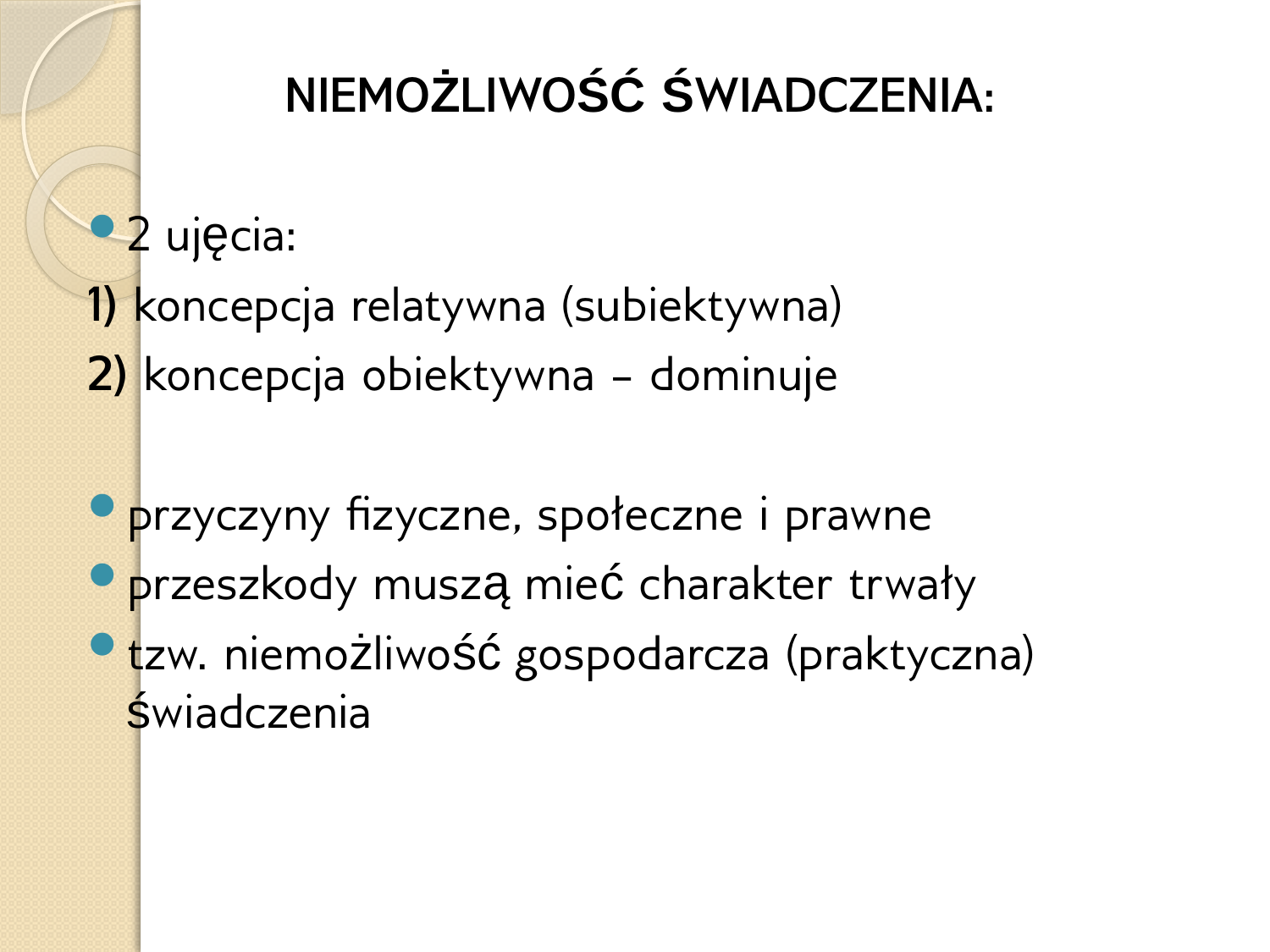

NIEMOŻLIWOŚĆ ŚWIADCZENIA:

2 ujęcia:
1) koncepcja relatywna (subiektywna)
2) koncepcja obiektywna – dominuje

przyczyny fizyczne, społeczne i prawne
przeszkody muszą mieć charakter trwały
tzw. niemożliwość gospodarcza (praktyczna) świadczenia